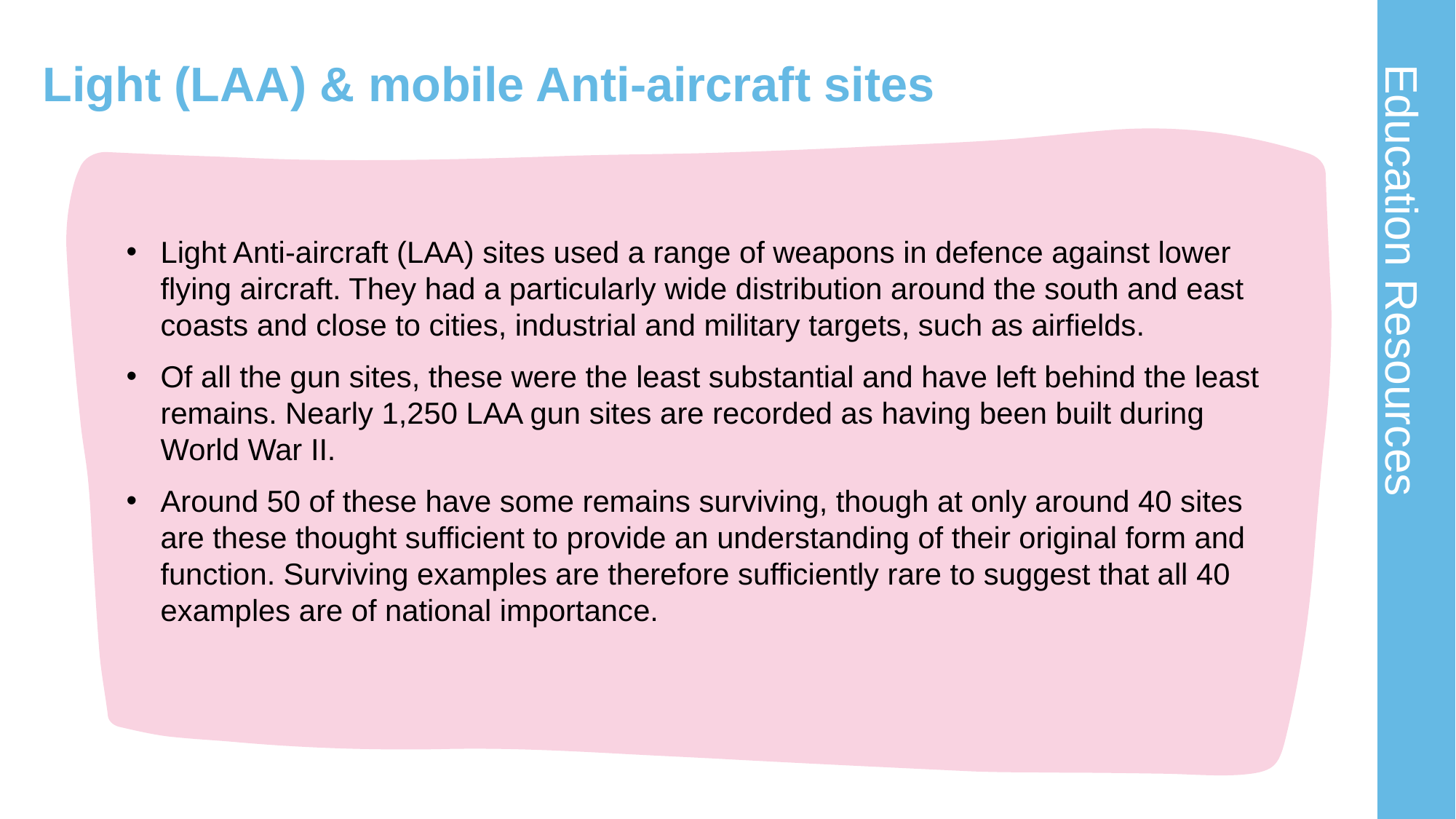

# Light (LAA) & mobile Anti-aircraft sites 1

Light Anti-aircraft (LAA) sites used a range of weapons in defence against lower flying aircraft. They had a particularly wide distribution around the south and east coasts and close to cities, industrial and military targets, such as airfields.
Of all the gun sites, these were the least substantial and have left behind the least remains. Nearly 1,250 LAA gun sites are recorded as having been built during World War II.
Around 50 of these have some remains surviving, though at only around 40 sites are these thought sufficient to provide an understanding of their original form and function. Surviving examples are therefore sufficiently rare to suggest that all 40 examples are of national importance.